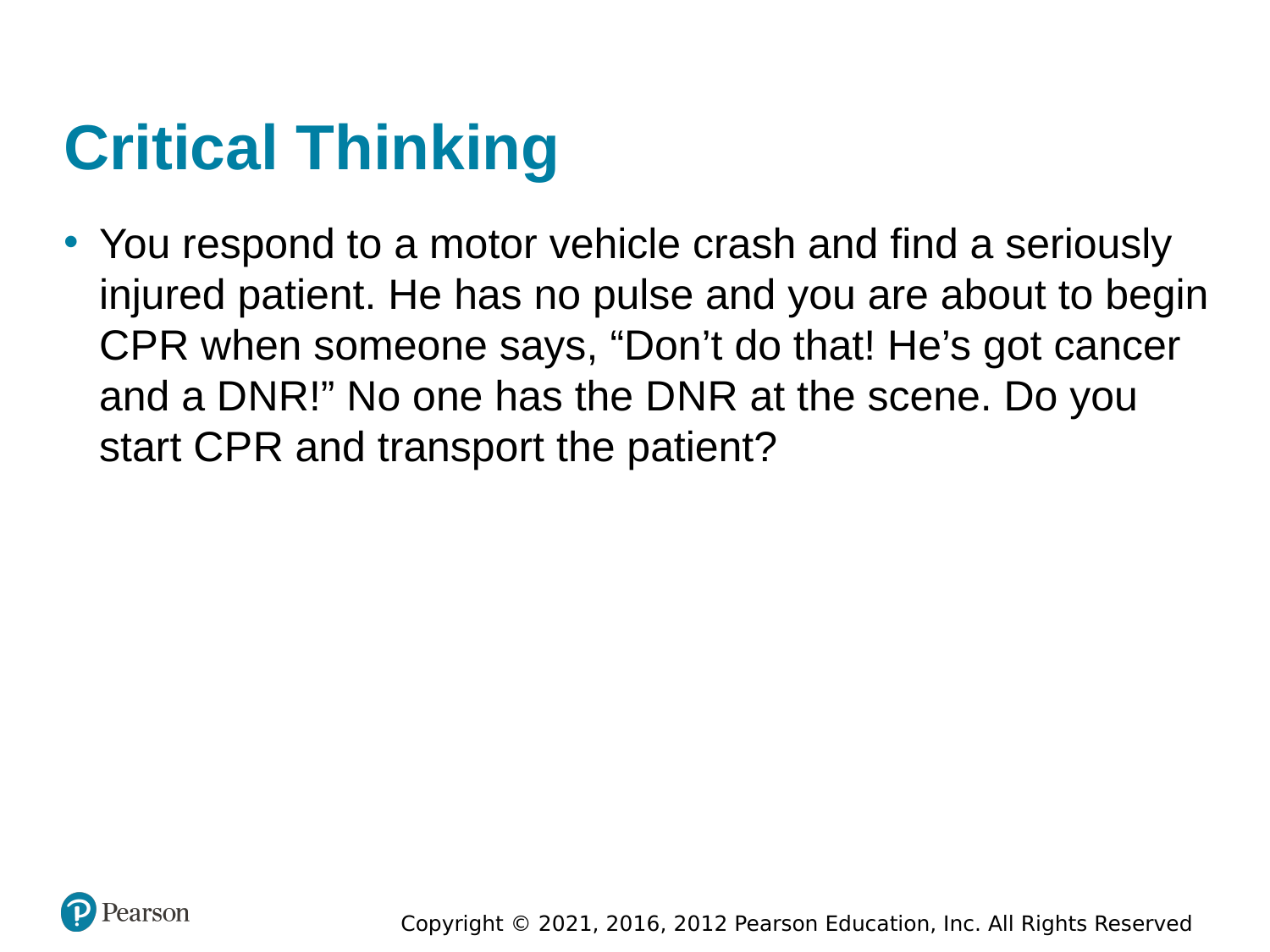

# Critical Thinking
You respond to a motor vehicle crash and find a seriously injured patient. He has no pulse and you are about to begin C P R when someone says, “Don’t do that! He’s got cancer and a D N R!” No one has the D N R at the scene. Do you start C P R and transport the patient?